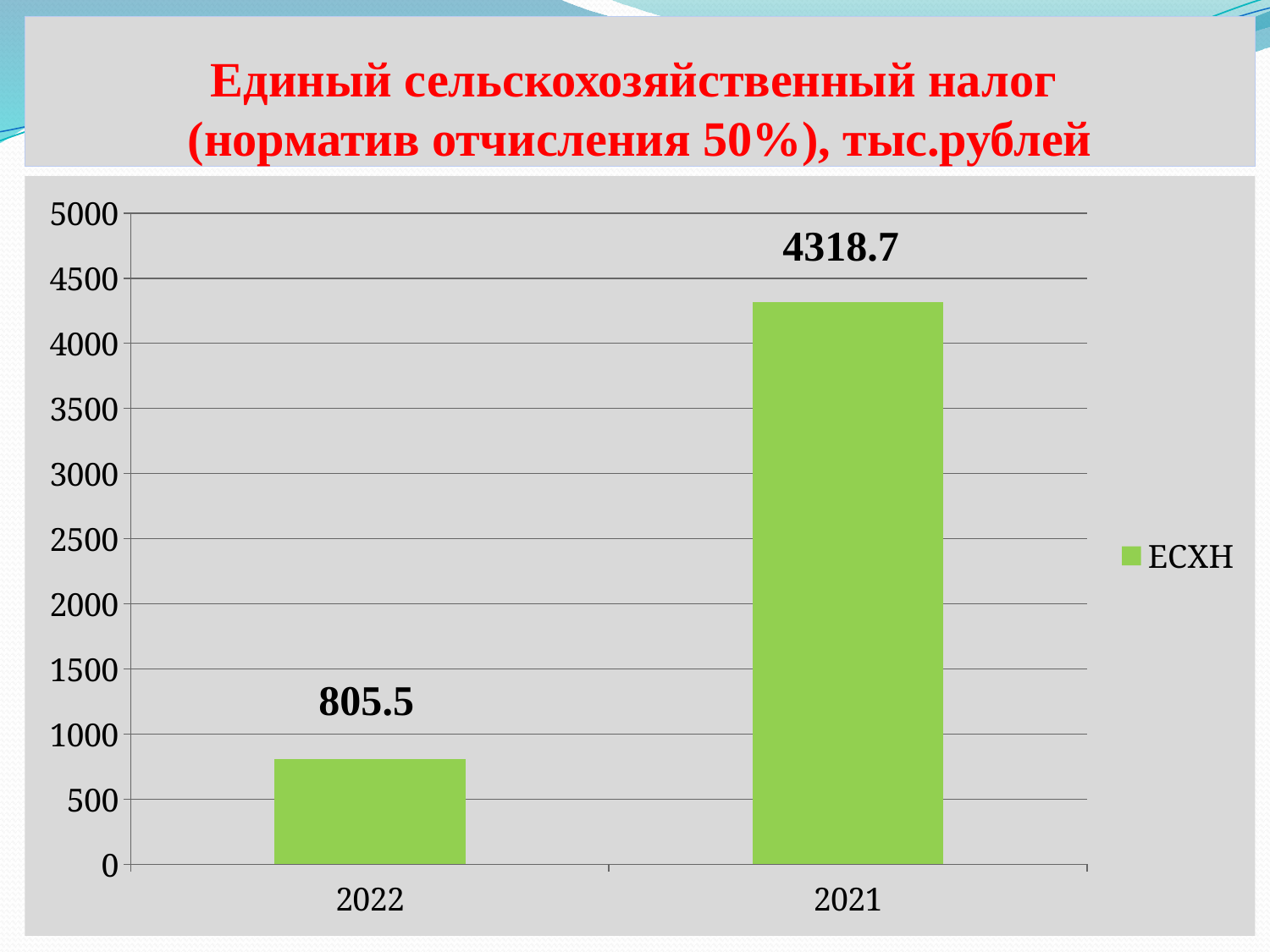

# Единый сельскохозяйственный налог (норматив отчисления 50%), тыс.рублей

### Chart

| Category | ЕСХН |
|---|---|
| 2022 | 805.5 |
| 2021 | 4318.7 |